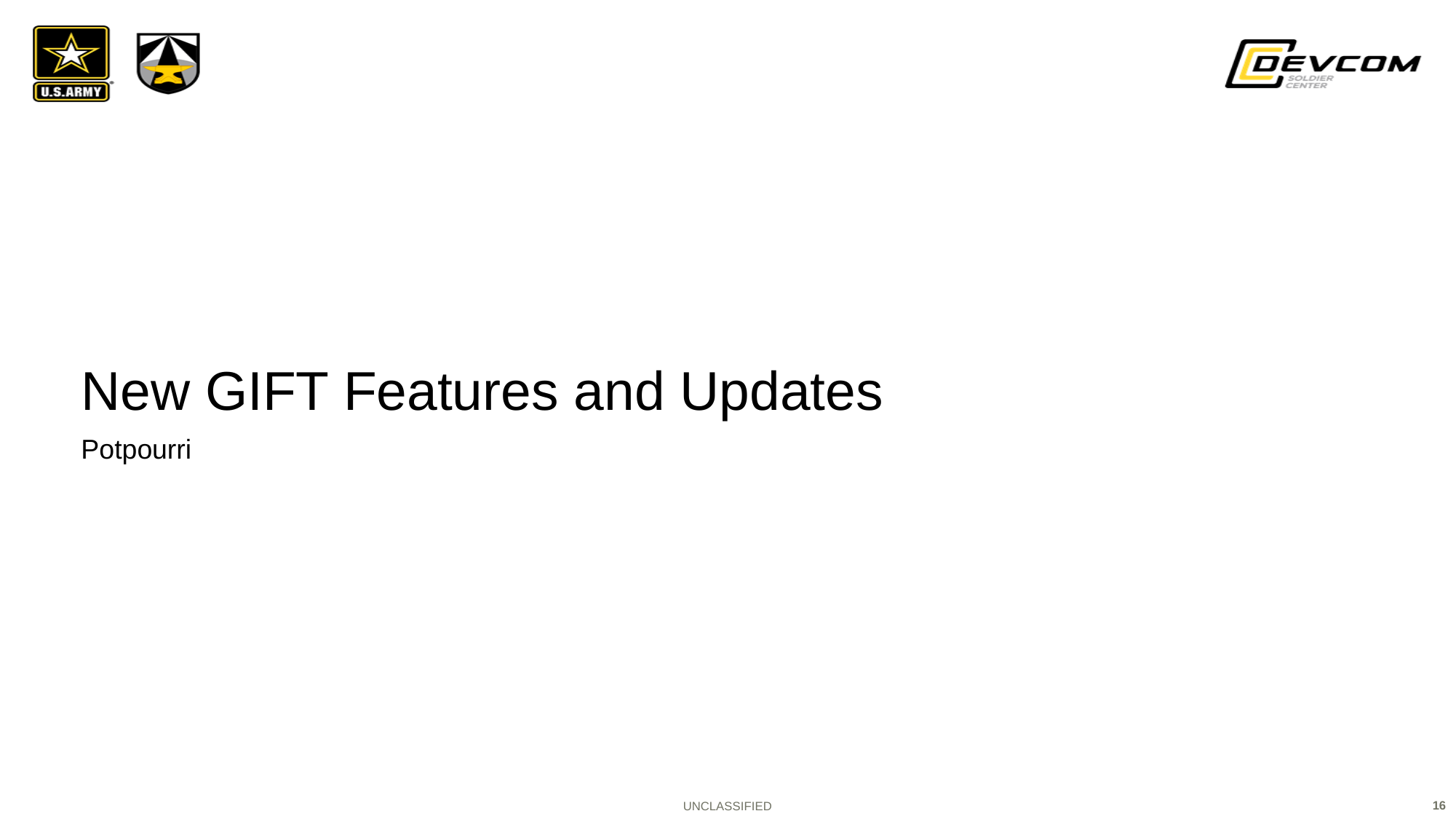

# New GIFT Features and Updates
Potpourri